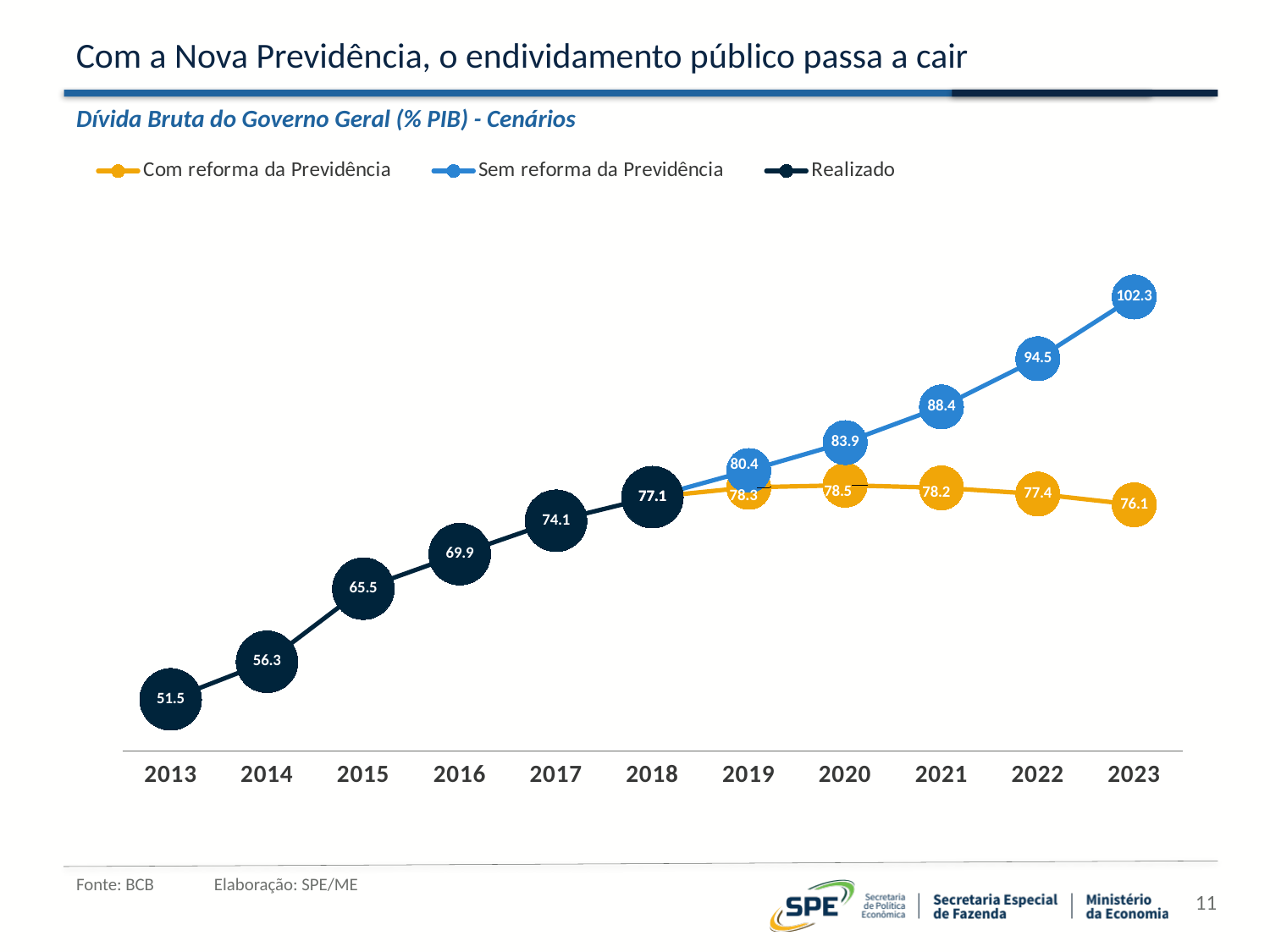

# Com a Nova Previdência, o endividamento público passa a cair
Dívida Bruta do Governo Geral (% PIB) - Cenários

### Chart

| Category |  |  |  |
|---|---|---|---|
| 2013 | None | None | 51.54 |
| 2014 | None | None | 56.28 |
| 2015 | None | None | 65.5 |
| 2016 | None | None | 69.86 |
| 2017 | None | None | 74.07 |
| 2018 | 77.05421361785854 | 77.05421361785854 | 77.05 |
| 2019 | 78.28118866902373 | 80.40841392983653 | None |
| 2020 | 78.54991729455784 | 83.92999593100866 | None |
| 2021 | 78.22000319313169 | 88.43418317779273 | None |
| 2022 | 77.43726158570648 | 94.50837027474873 | None |
| 2023 | 76.0894259016732 | 102.29727578404533 | None |
Fonte: BCB               Elaboração: SPE/ME